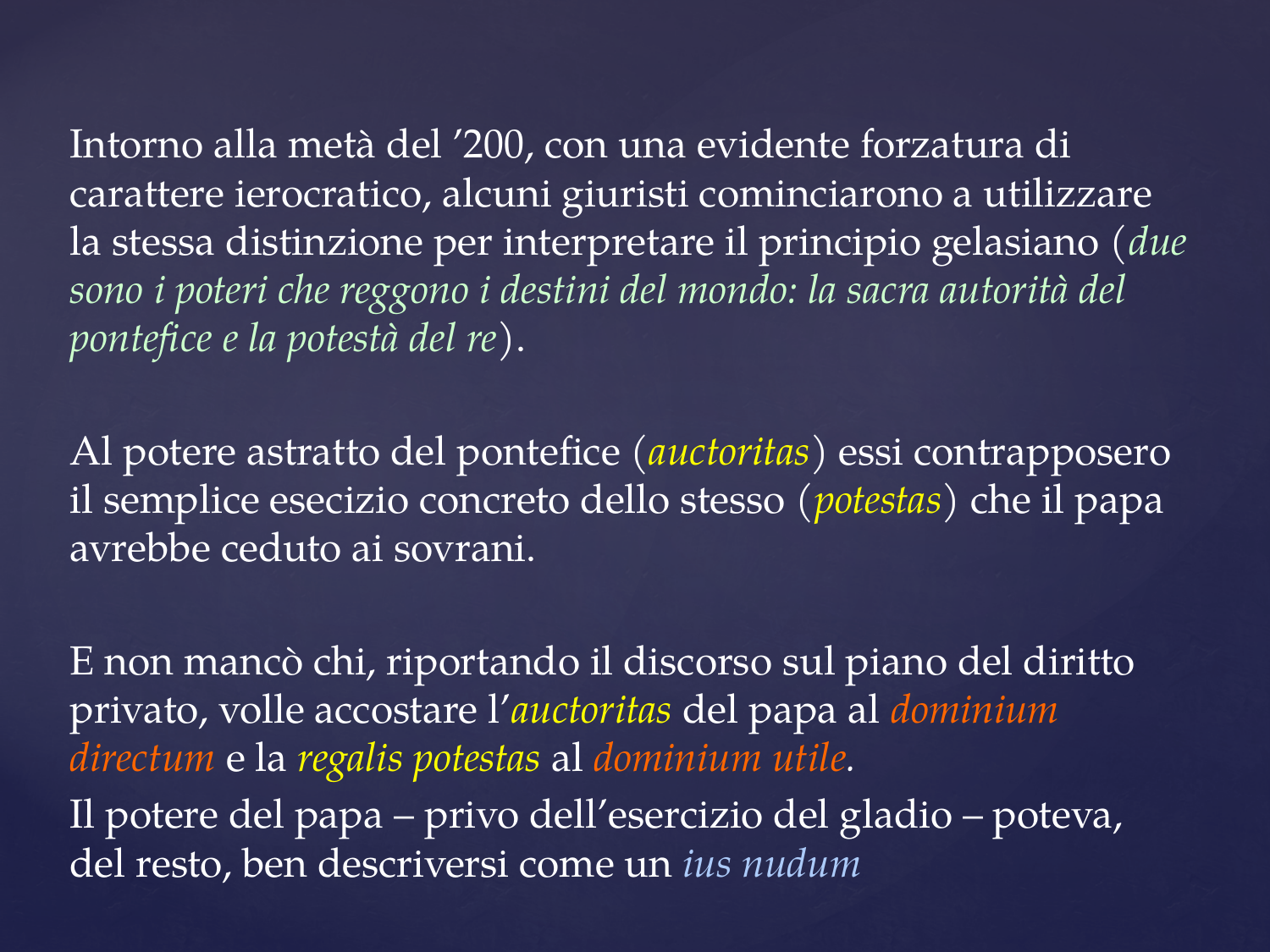

Intorno alla metà del ’200, con una evidente forzatura di carattere ierocratico, alcuni giuristi cominciarono a utilizzare la stessa distinzione per interpretare il principio gelasiano (due sono i poteri che reggono i destini del mondo: la sacra autorità del pontefice e la potestà del re).

Al potere astratto del pontefice (auctoritas) essi contrapposero il semplice esecizio concreto dello stesso (potestas) che il papa avrebbe ceduto ai sovrani.

E non mancò chi, riportando il discorso sul piano del diritto privato, volle accostare l’auctoritas del papa al dominium directum e la regalis potestas al dominium utile.
Il potere del papa – privo dell’esercizio del gladio – poteva, del resto, ben descriversi come un ius nudum